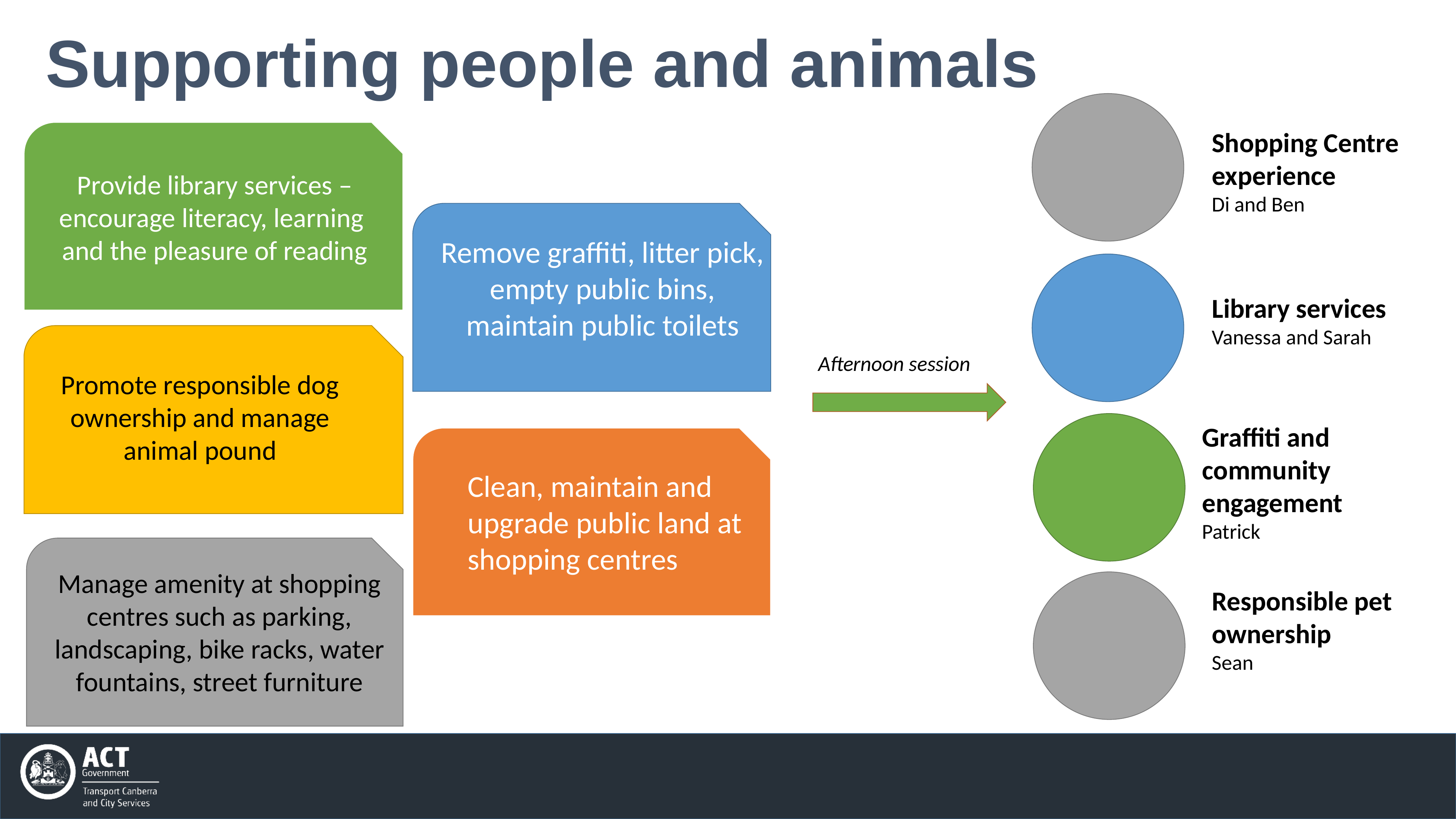

Supporting people and animals

Shopping Centre experience
Di and Ben
Provide library services – encourage literacy, learning  and the pleasure of reading

Remove graffiti, litter pick, empty public bins, maintain public toilets

Library services
Vanessa and Sarah

Afternoon session
Promote responsible dog ownership and manage animal pound

Graffiti and community engagement
Patrick

Clean, maintain and upgrade public land at shopping centres

Manage amenity at shopping centres such as parking, landscaping, bike racks, water fountains, street furniture

Responsible pet ownership
Sean
Repairs to potholes